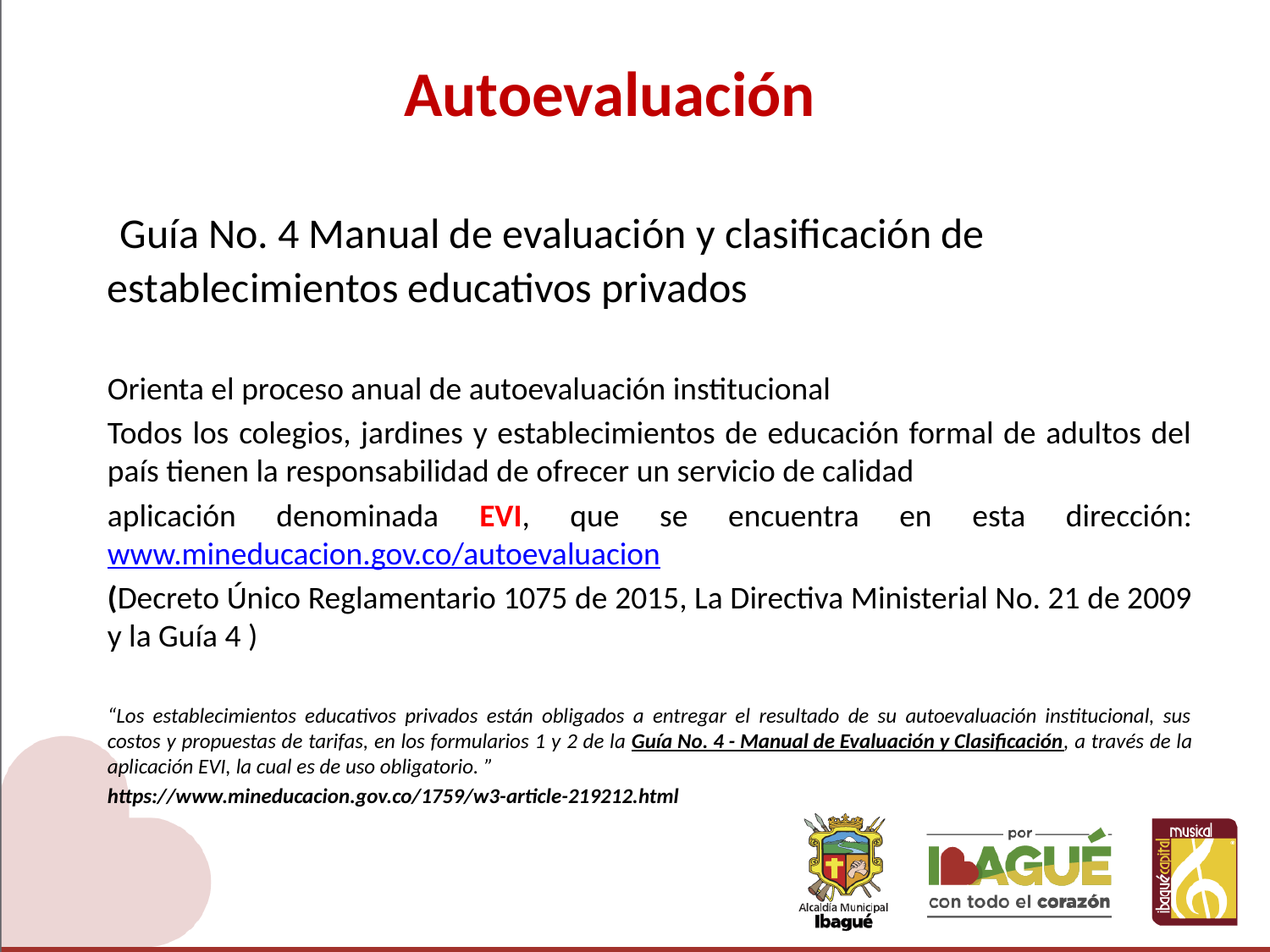

# Autoevaluación
 Guía No. 4 Manual de evaluación y clasificación de establecimientos educativos privados
Orienta el proceso anual de autoevaluación institucional
Todos los colegios, jardines y establecimientos de educación formal de adultos del país tienen la responsabilidad de ofrecer un servicio de calidad
aplicación denominada EVI, que se encuentra en esta dirección: www.mineducacion.gov.co/autoevaluacion
(Decreto Único Reglamentario 1075 de 2015, La Directiva Ministerial No. 21 de 2009 y la Guía 4 )

“Los establecimientos educativos privados están obligados a entregar el resultado de su autoevaluación institucional, sus costos y propuestas de tarifas, en los formularios 1 y 2 de la Guía No. 4 - Manual de Evaluación y Clasificación, a través de la aplicación EVI, la cual es de uso obligatorio. ”
https://www.mineducacion.gov.co/1759/w3-article-219212.html